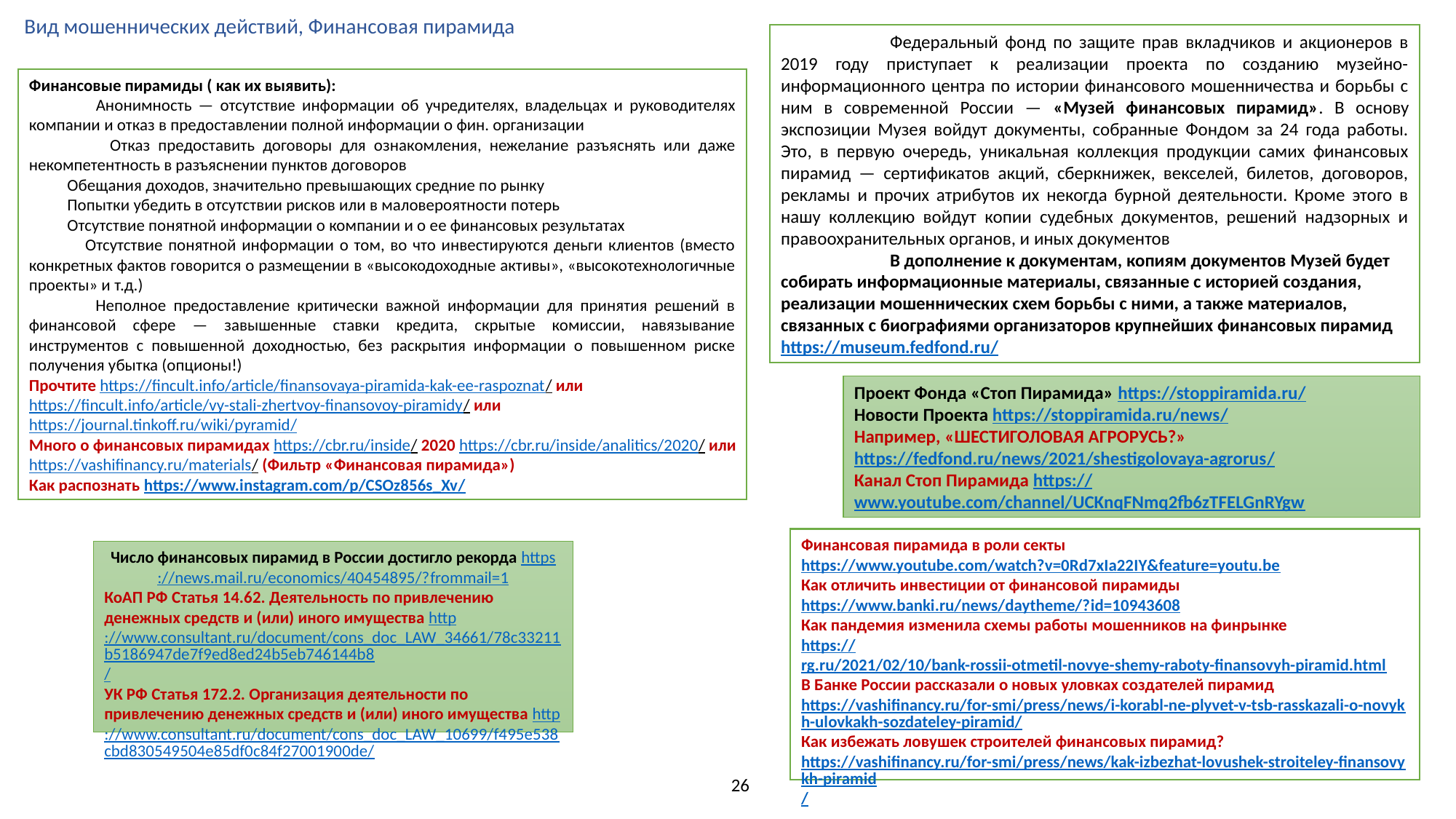

# Вид мошеннических действий, Финансовая пирамида
	Федеральный фонд по защите прав вкладчиков и акционеров в 2019 году приступает к реализации проекта по созданию музейно-информационного центра по истории финансового мошенничества и борьбы с ним в современной России — «Музей финансовых пирамид». В основу экспозиции Музея войдут документы, собранные Фондом за 24 года работы. Это, в первую очередь, уникальная коллекция продукции самих финансовых пирамид — сертификатов акций, сберкнижек, векселей, билетов, договоров, рекламы и прочих атрибутов их некогда бурной деятельности. Кроме этого в нашу коллекцию войдут копии судебных документов, решений надзорных и правоохранительных органов, и иных документов
	В дополнение к документам, копиям документов Музей будет собирать информационные материалы, связанные с историей создания, реализации мошеннических схем борьбы с ними, а также материалов, связанных с биографиями организаторов крупнейших финансовых пирамид https://museum.fedfond.ru/
Финансовые пирамиды ( как их выявить):
          Анонимность — отсутствие информации об учредителях, владельцах и руководителях компании и отказ в предоставлении полной информации о фин. организации
          Отказ предоставить договоры для ознакомления, нежелание разъяснять или даже некомпетентность в разъяснении пунктов договоров
          Обещания доходов, значительно превышающих средние по рынку
          Попытки убедить в отсутствии рисков или в маловероятности потерь
          Отсутствие понятной информации о компании и о ее финансовых результатах
          Отсутствие понятной информации о том, во что инвестируются деньги клиентов (вместо конкретных фактов говорится о размещении в «высокодоходные активы», «высокотехнологичные проекты» и т.д.)
         Неполное предоставление критически важной информации для принятия решений в финансовой сфере — завышенные ставки кредита, скрытые комиссии, навязывание инструментов с повышенной доходностью, без раскрытия информации о повышенном риске получения убытка (опционы!)
Прочтите https://fincult.info/article/finansovaya-piramida-kak-ee-raspoznat/ или
https://fincult.info/article/vy-stali-zhertvoy-finansovoy-piramidy/ или
https://journal.tinkoff.ru/wiki/pyramid/
Много о финансовых пирамидах https://cbr.ru/inside/ 2020 https://cbr.ru/inside/analitics/2020/ или https://vashifinancy.ru/materials/ (Фильтр «Финансовая пирамида»)
Как распознать https://www.instagram.com/p/CSOz856s_Xv/
Проект Фонда «Стоп Пирамида» https://stoppiramida.ru/
Новости Проекта https://stoppiramida.ru/news/
Например, «ШЕСТИГОЛОВАЯ АГРОРУСЬ?»
https://fedfond.ru/news/2021/shestigolovaya-agrorus/
Канал Стоп Пирамида https://www.youtube.com/channel/UCKnqFNmq2fb6zTFELGnRYgw
Финансовая пирамида в роли секты
https://www.youtube.com/watch?v=0Rd7xIa22IY&feature=youtu.be
Как отличить инвестиции от финансовой пирамиды https://www.banki.ru/news/daytheme/?id=10943608
Как пандемия изменила схемы работы мошенников на финрынке
https://rg.ru/2021/02/10/bank-rossii-otmetil-novye-shemy-raboty-finansovyh-piramid.html
В Банке России рассказали о новых уловках создателей пирамид
https://vashifinancy.ru/for-smi/press/news/i-korabl-ne-plyvet-v-tsb-rasskazali-o-novykh-ulovkakh-sozdateley-piramid/
Как избежать ловушек строителей финансовых пирамид? https://vashifinancy.ru/for-smi/press/news/kak-izbezhat-lovushek-stroiteley-finansovykh-piramid/
Число финансовых пирамид в России достигло рекорда https://news.mail.ru/economics/40454895/?frommail=1
КоАП РФ Статья 14.62. Деятельность по привлечению денежных средств и (или) иного имущества http://www.consultant.ru/document/cons_doc_LAW_34661/78c33211b5186947de7f9ed8ed24b5eb746144b8/
УК РФ Статья 172.2. Организация деятельности по привлечению денежных средств и (или) иного имущества http://www.consultant.ru/document/cons_doc_LAW_10699/f495e538cbd830549504e85df0c84f27001900de/
26